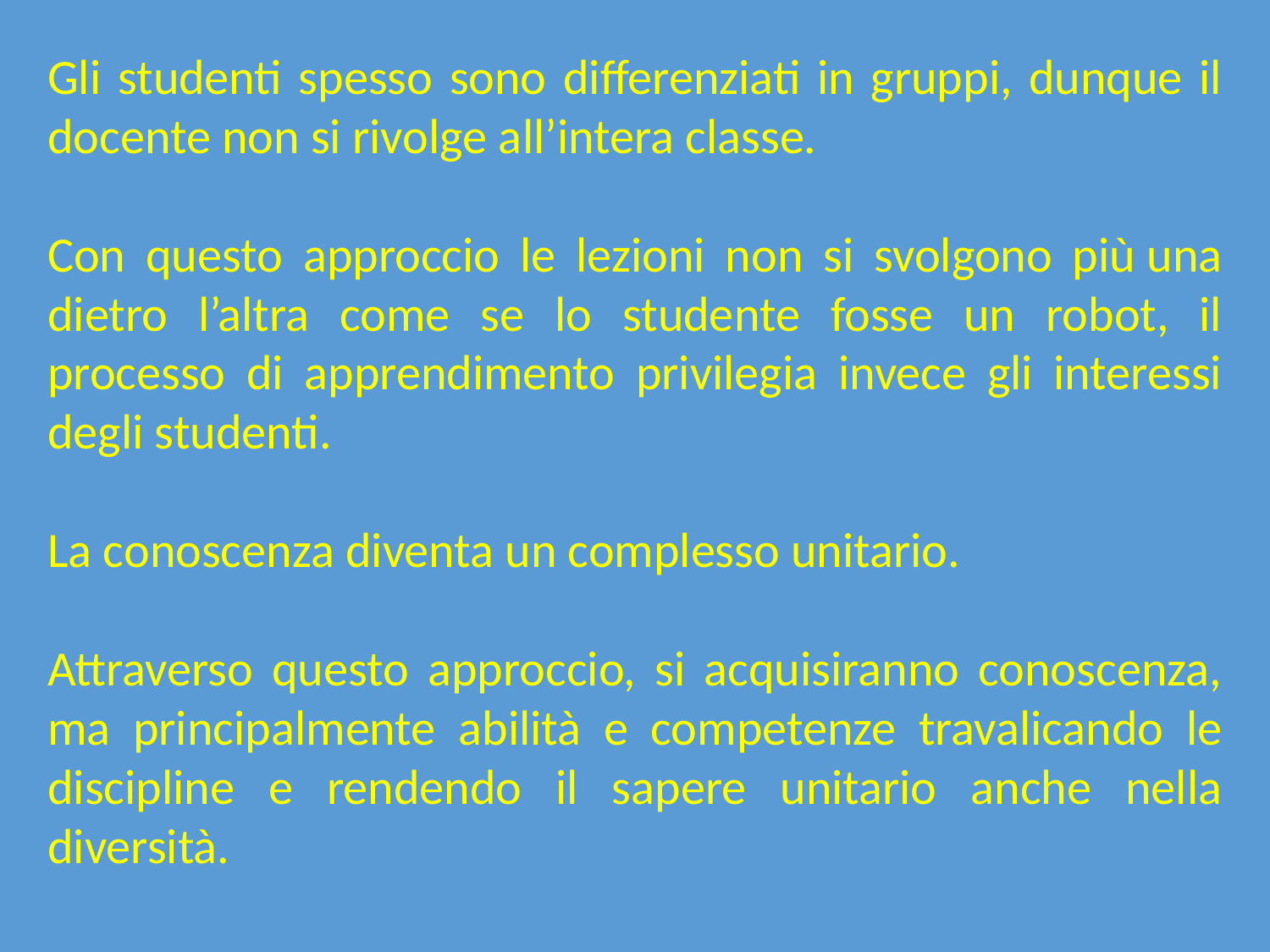

Gli studenti spesso sono differenziati in gruppi, dunque il docente non si rivolge all’intera classe.

Con questo approccio le lezioni non si svolgono più una dietro l’altra come se lo studente fosse un robot, il processo di apprendimento privilegia invece gli interessi degli studenti.

La conoscenza diventa un complesso unitario.

Attraverso questo approccio, si acquisiranno conoscenza, ma principalmente abilità e competenze travalicando le discipline e rendendo il sapere unitario anche nella diversità.